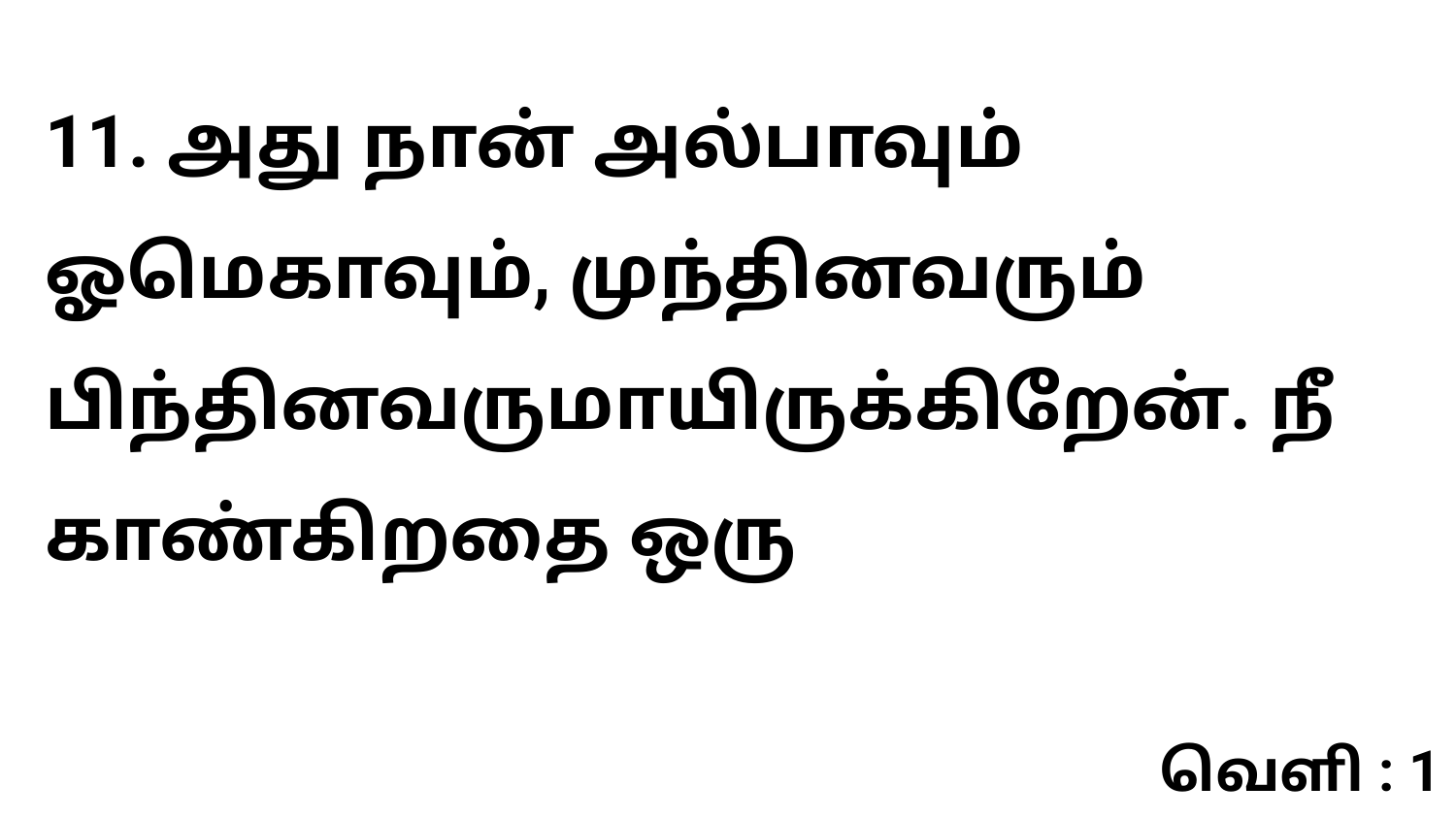

11. அது நான் அல்பாவும் ஓமெகாவும், முந்தினவரும் பிந்தினவருமாயிருக்கிறேன். நீ காண்கிறதை ஒரு
வெளி : 1